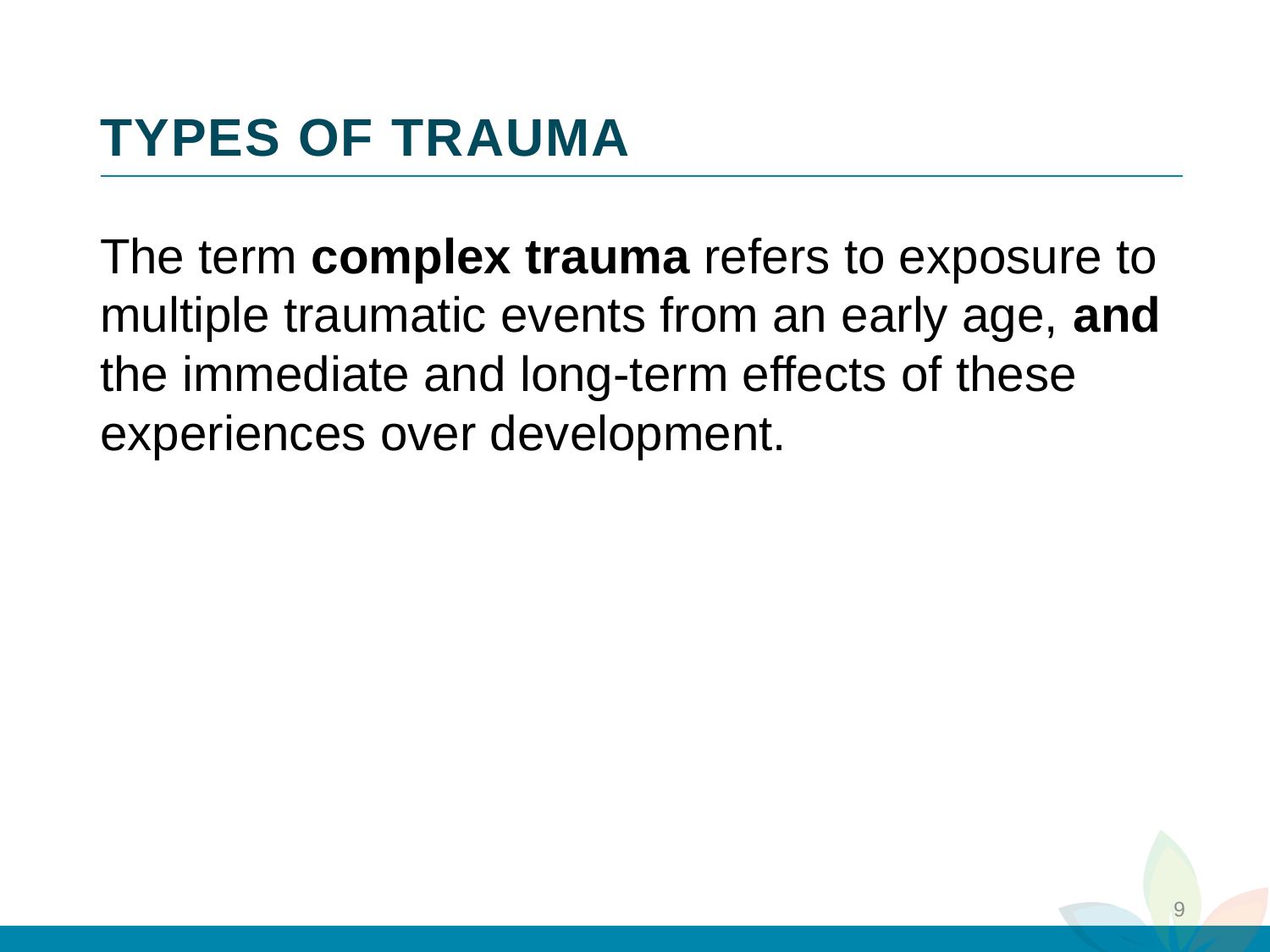

# TYPES OF TRAUMA
The term complex trauma refers to exposure to multiple traumatic events from an early age, and the immediate and long-term effects of these experiences over development.
9